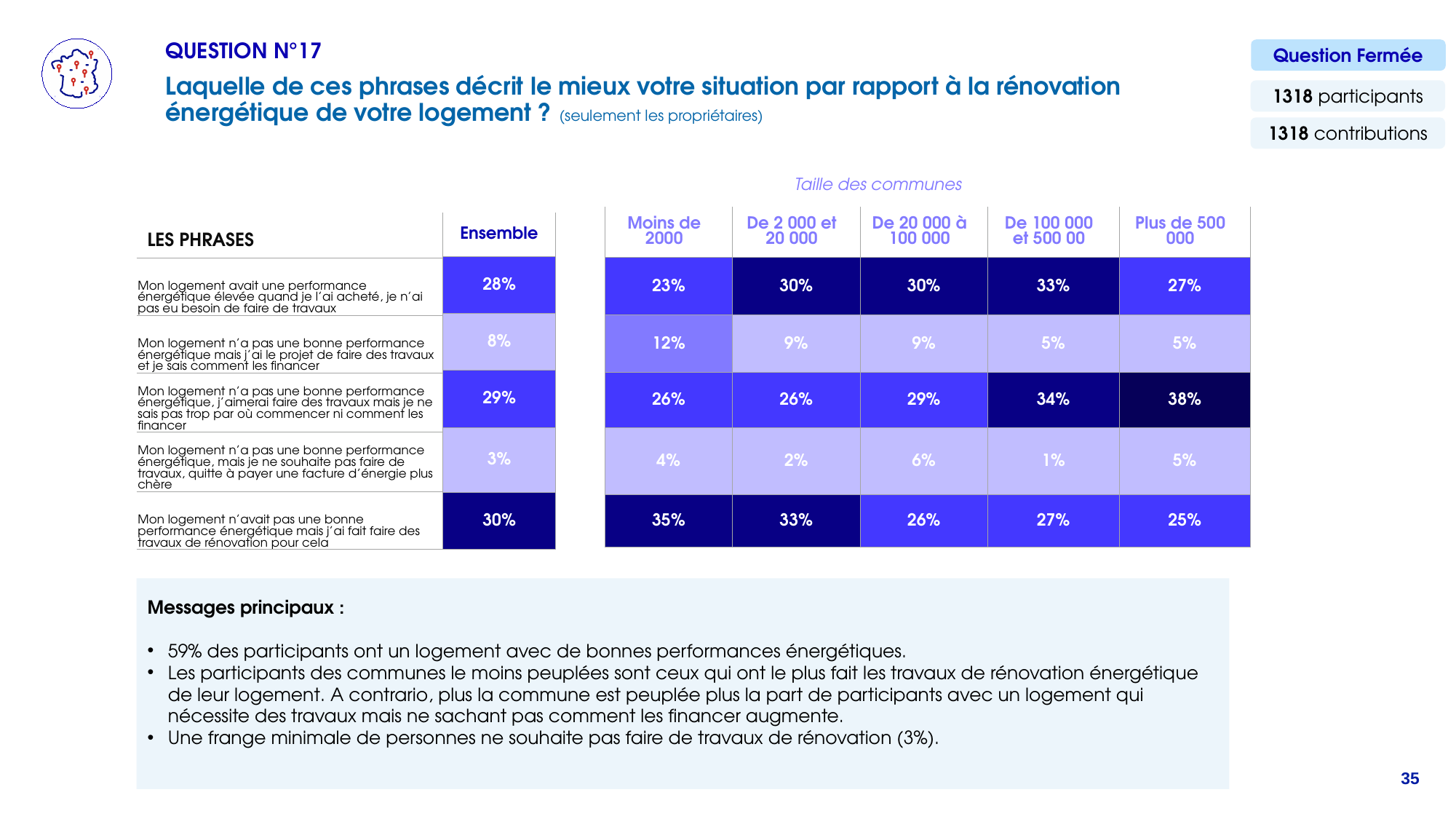

# QUESTION N°17
Question Fermée
Laquelle de ces phrases décrit le mieux votre situation par rapport à la rénovation énergétique de votre logement ? (seulement les propriétaires)
1318 participants
1318 contributions
Taille des communes
| Moins de 2000 | De 2 000 et 20 000 | De 20 000 à 100 000 | De 100 000 et 500 00 | Plus de 500 000 |
| --- | --- | --- | --- | --- |
| 23% | 30% | 30% | 33% | 27% |
| 12% | 9% | 9% | 5% | 5% |
| 26% | 26% | 29% | 34% | 38% |
| 4% | 2% | 6% | 1% | 5% |
| 35% | 33% | 26% | 27% | 25% |
| Ensemble |
| --- |
| 28% |
| 8% |
| 29% |
| 3% |
| 30% |
LES PHRASES
| Mon logement avait une performance énergétique élevée quand je l’ai acheté, je n’ai pas eu besoin de faire de travaux |
| --- |
| Mon logement n’a pas une bonne performance énergétique mais j’ai le projet de faire des travaux et je sais comment les financer |
| Mon logement n’a pas une bonne performance énergétique, j’aimerai faire des travaux mais je ne sais pas trop par où commencer ni comment les financer |
| Mon logement n’a pas une bonne performance énergétique, mais je ne souhaite pas faire de travaux, quitte à payer une facture d’énergie plus chère |
| Mon logement n’avait pas une bonne performance énergétique mais j’ai fait faire des travaux de rénovation pour cela |

Messages principaux :

59% des participants ont un logement avec de bonnes performances énergétiques.
Les participants des communes le moins peuplées sont ceux qui ont le plus fait les travaux de rénovation énergétique de leur logement. A contrario, plus la commune est peuplée plus la part de participants avec un logement qui nécessite des travaux mais ne sachant pas comment les financer augmente.
Une frange minimale de personnes ne souhaite pas faire de travaux de rénovation (3%).
35